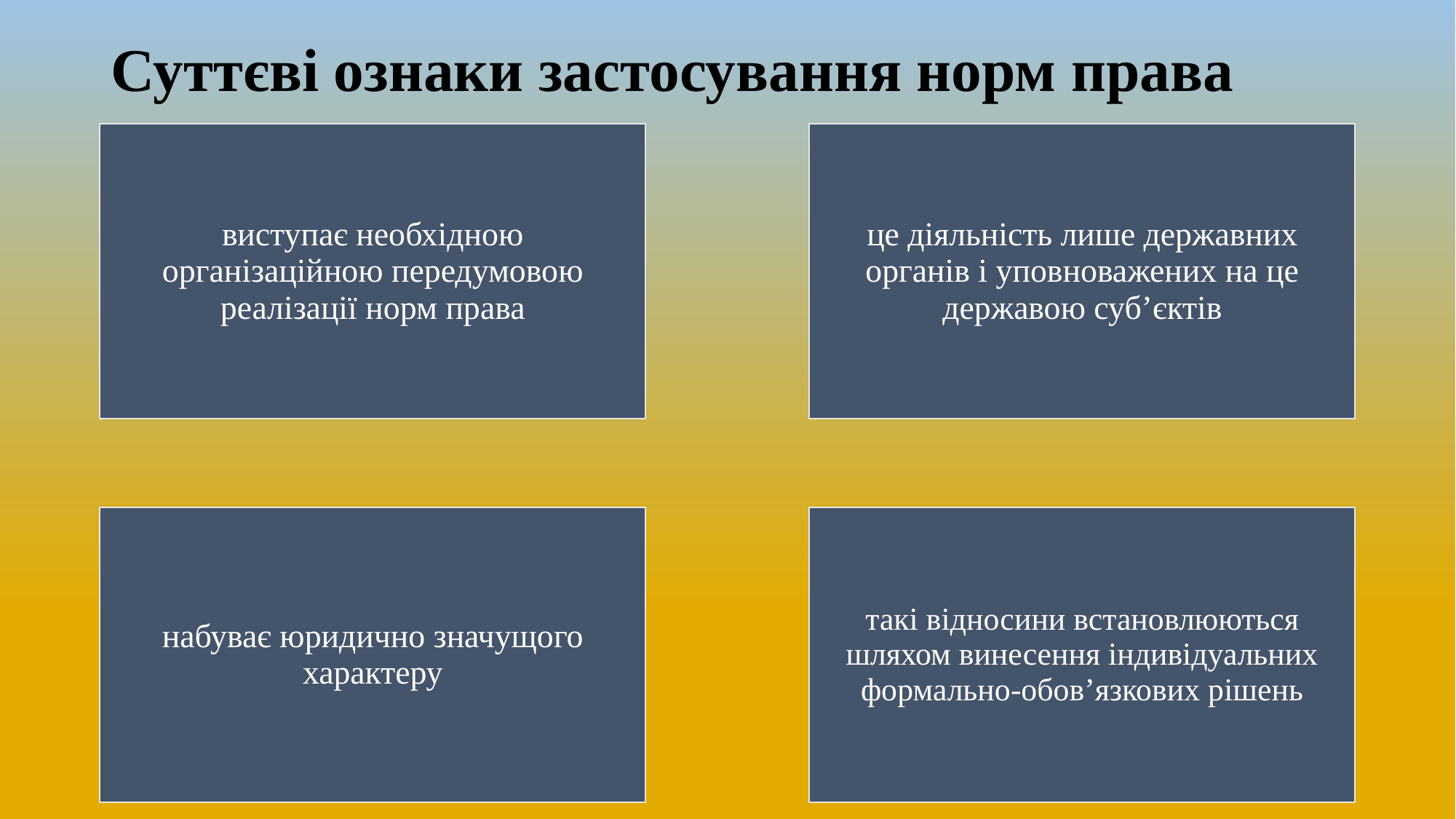

# Суттєві ознаки застосування норм права
виступає необхідною організаційною передумовою реалізації норм права
це діяльність лише державних органів і уповноважених на це державою суб’єктів
набуває юридично значущого характеру
такі відносини встановлюються шляхом винесення індивідуальних формально-обов’язкових рішень